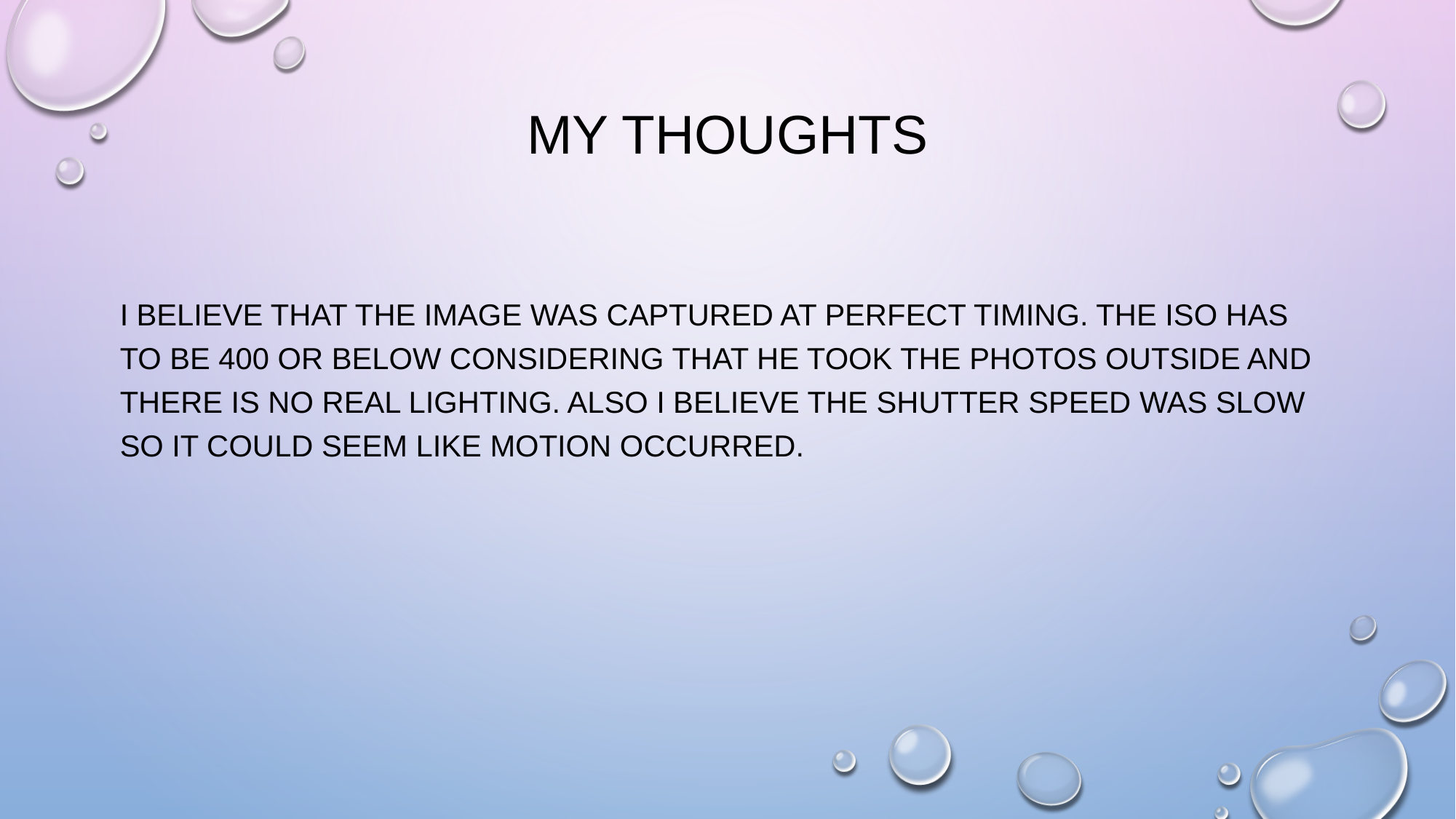

# My Thoughts
I believe that the image was captured at perfect timing. The Iso has to be 400 or below considering that he took the photos outside and there is no real lighting. Also I believe the shutter speed was slow so it could seem like motion occurred.